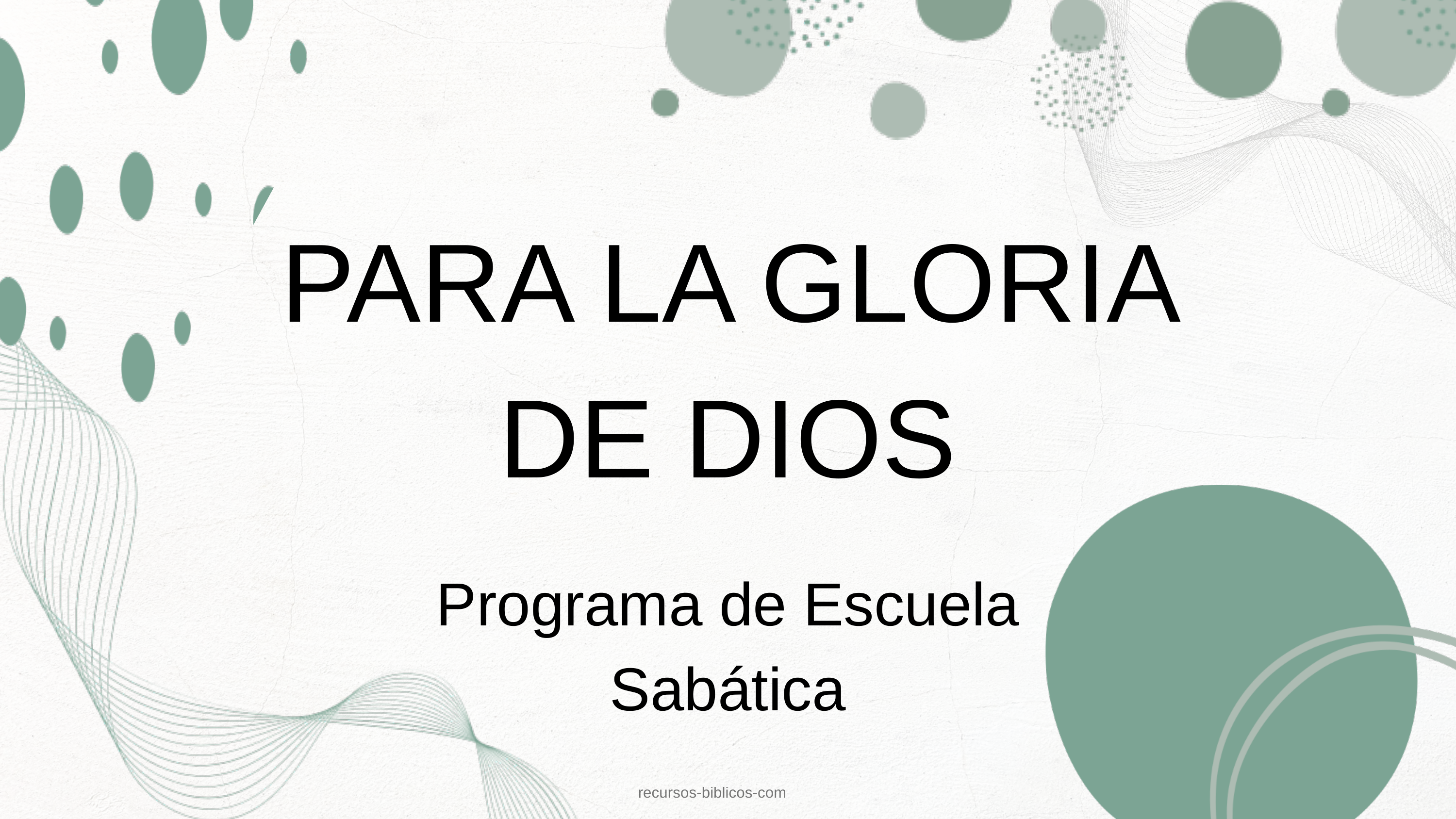

PARA LA GLORIA DE DIOS

Programa de Escuela Sabática
recursos-biblicos-com